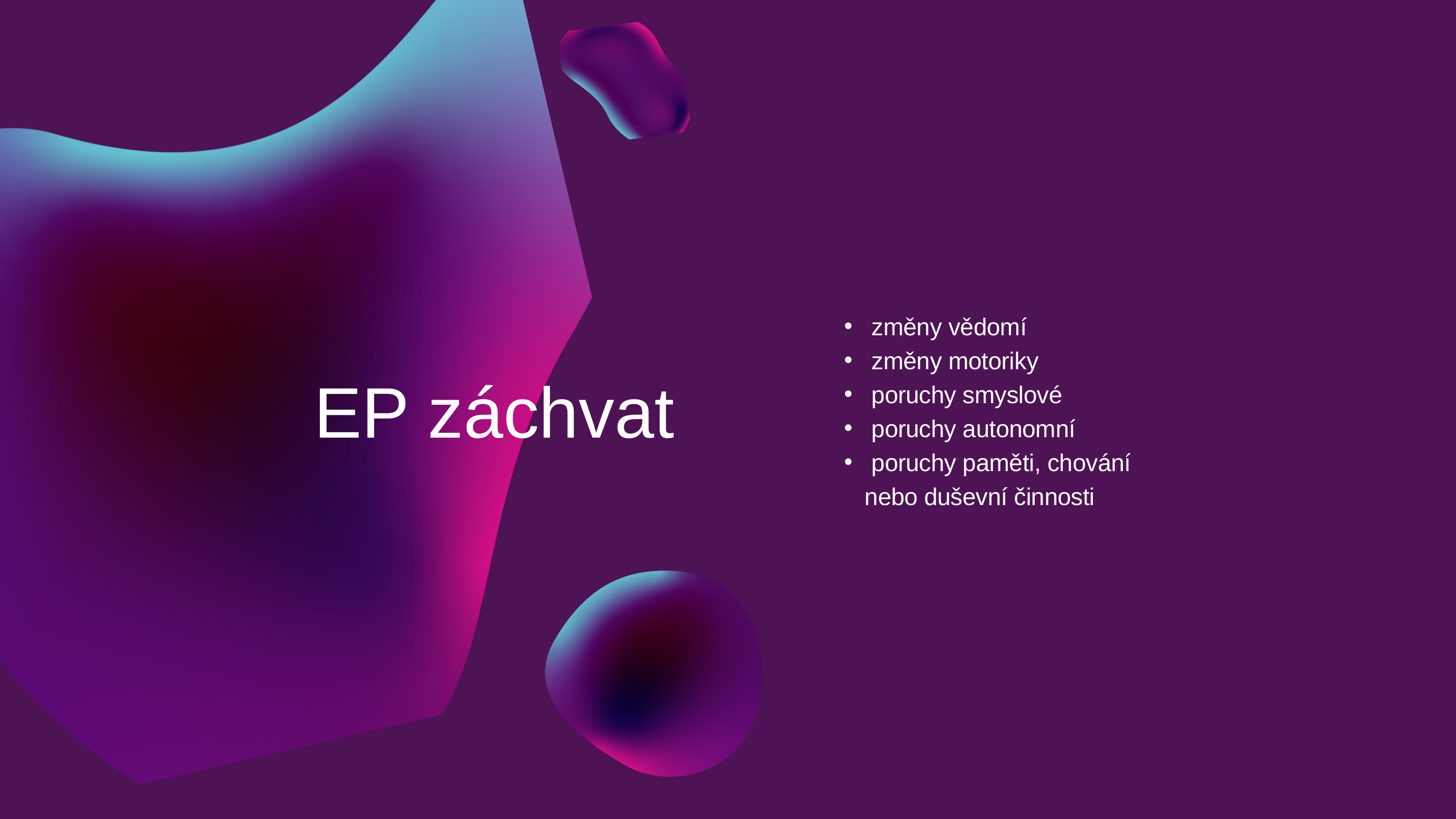

změny vědomí
 změny motoriky
 poruchy smyslové
 poruchy autonomní
 poruchy paměti, chování nebo duševní činnosti

EP záchvat